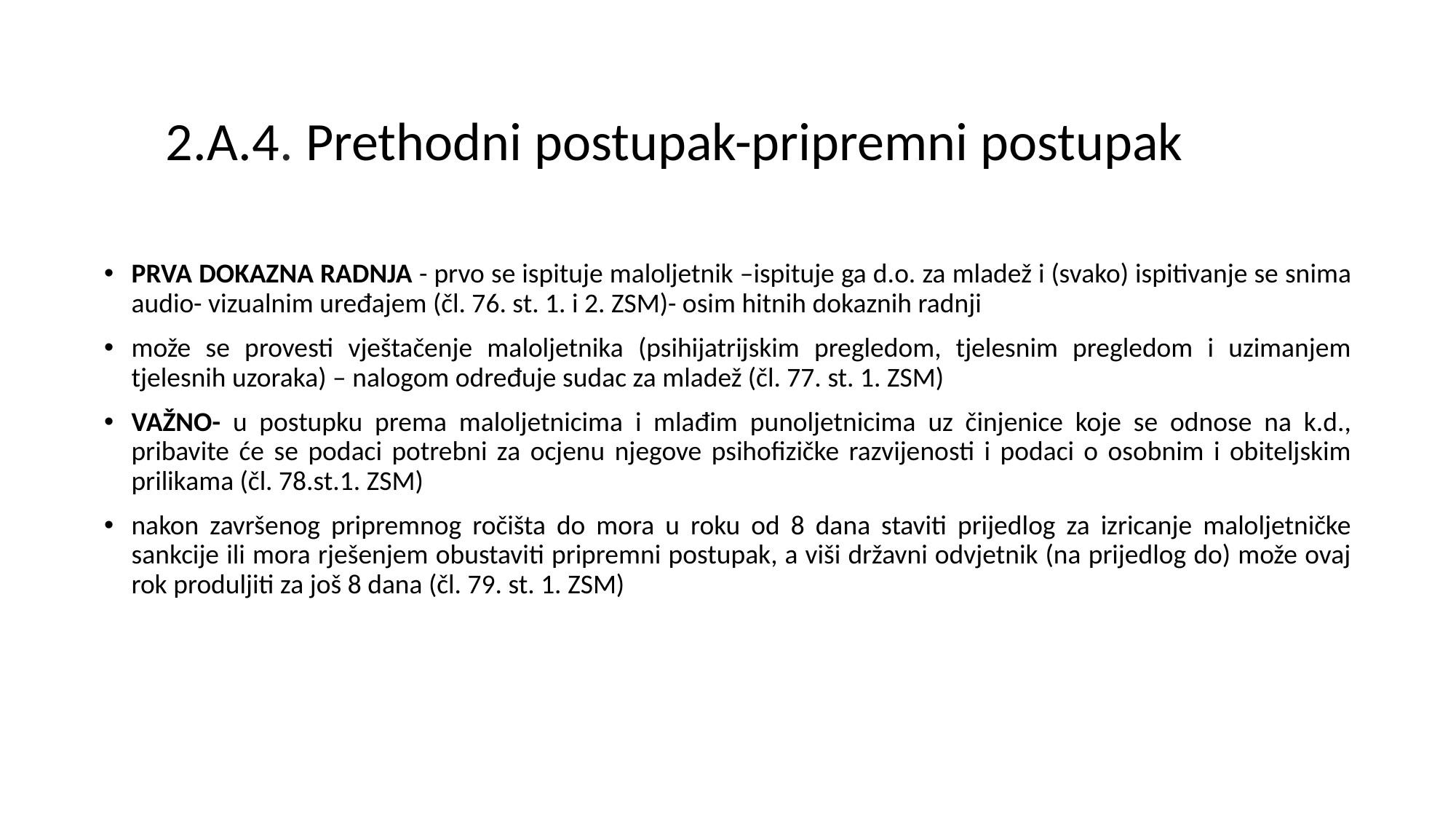

# 2.A.4. Prethodni postupak-pripremni postupak
PRVA DOKAZNA RADNJA - prvo se ispituje maloljetnik –ispituje ga d.o. za mladež i (svako) ispitivanje se snima audio- vizualnim uređajem (čl. 76. st. 1. i 2. ZSM)- osim hitnih dokaznih radnji
može se provesti vještačenje maloljetnika (psihijatrijskim pregledom, tjelesnim pregledom i uzimanjem tjelesnih uzoraka) – nalogom određuje sudac za mladež (čl. 77. st. 1. ZSM)
VAŽNO- u postupku prema maloljetnicima i mlađim punoljetnicima uz činjenice koje se odnose na k.d., pribavite će se podaci potrebni za ocjenu njegove psihofizičke razvijenosti i podaci o osobnim i obiteljskim prilikama (čl. 78.st.1. ZSM)
nakon završenog pripremnog ročišta do mora u roku od 8 dana staviti prijedlog za izricanje maloljetničke sankcije ili mora rješenjem obustaviti pripremni postupak, a viši državni odvjetnik (na prijedlog do) može ovaj rok produljiti za još 8 dana (čl. 79. st. 1. ZSM)